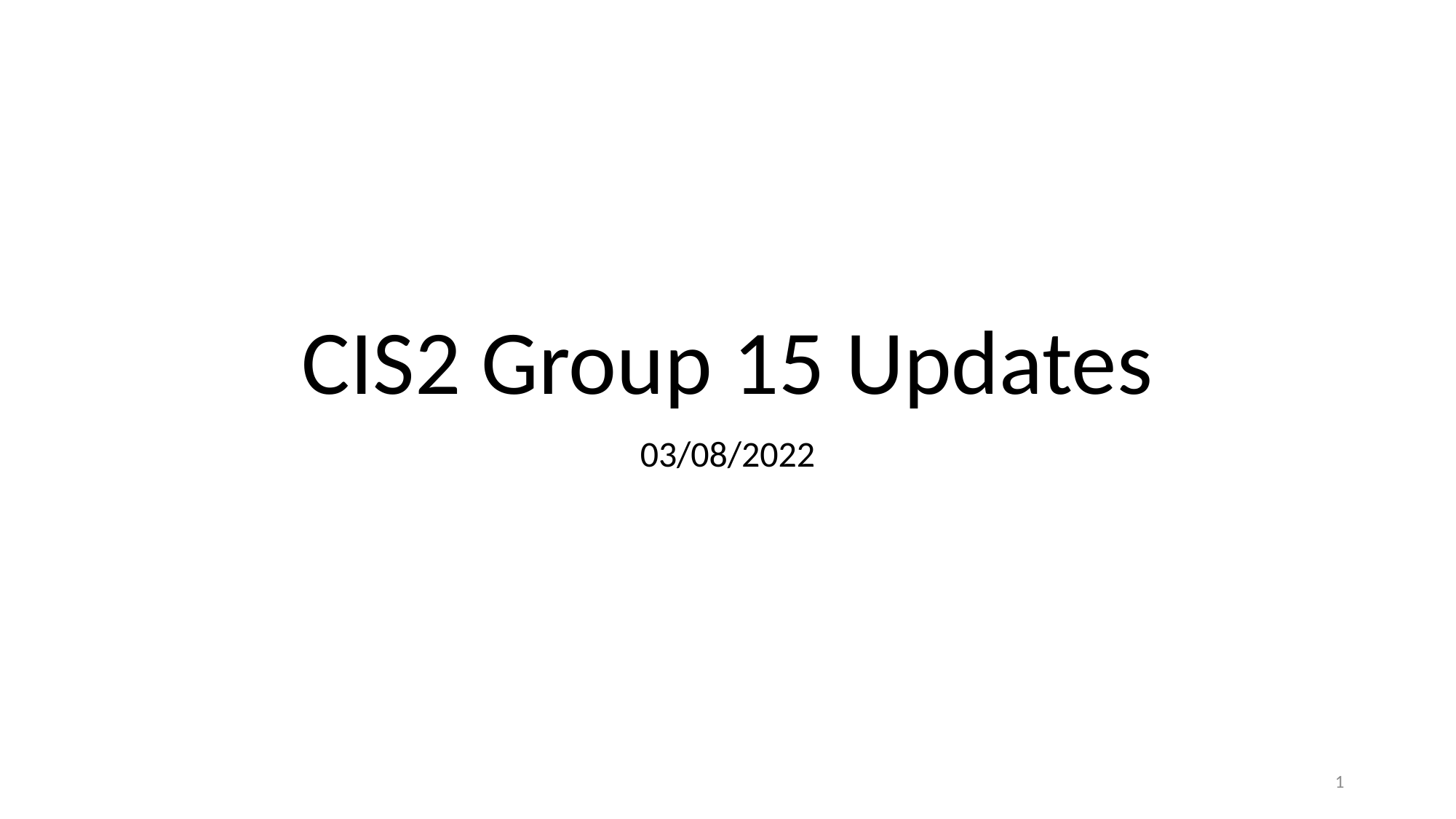

# CIS2 Group 15 Updates
03/08/2022
1